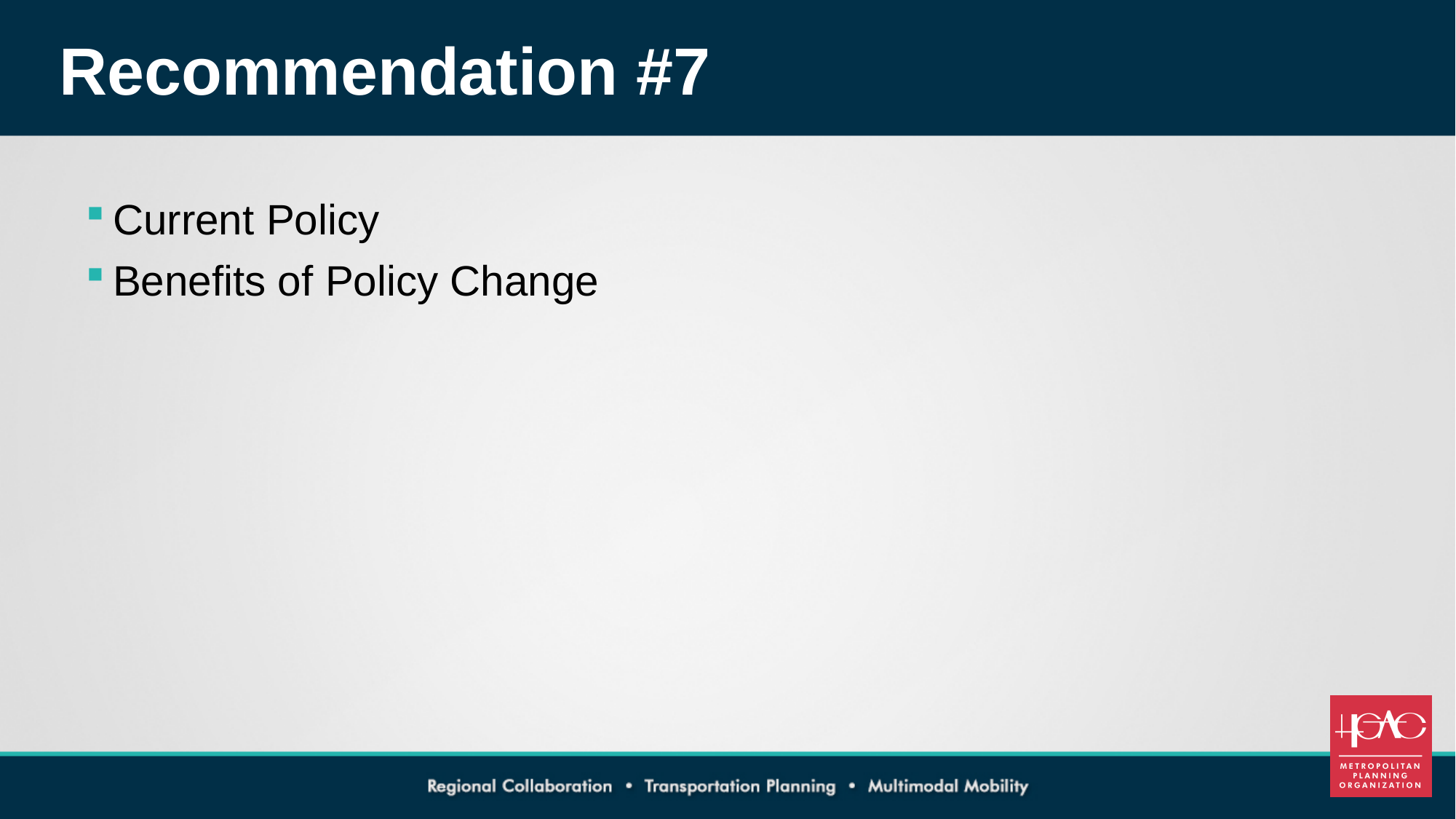

# Recommendation #7
Current Policy
Benefits of Policy Change